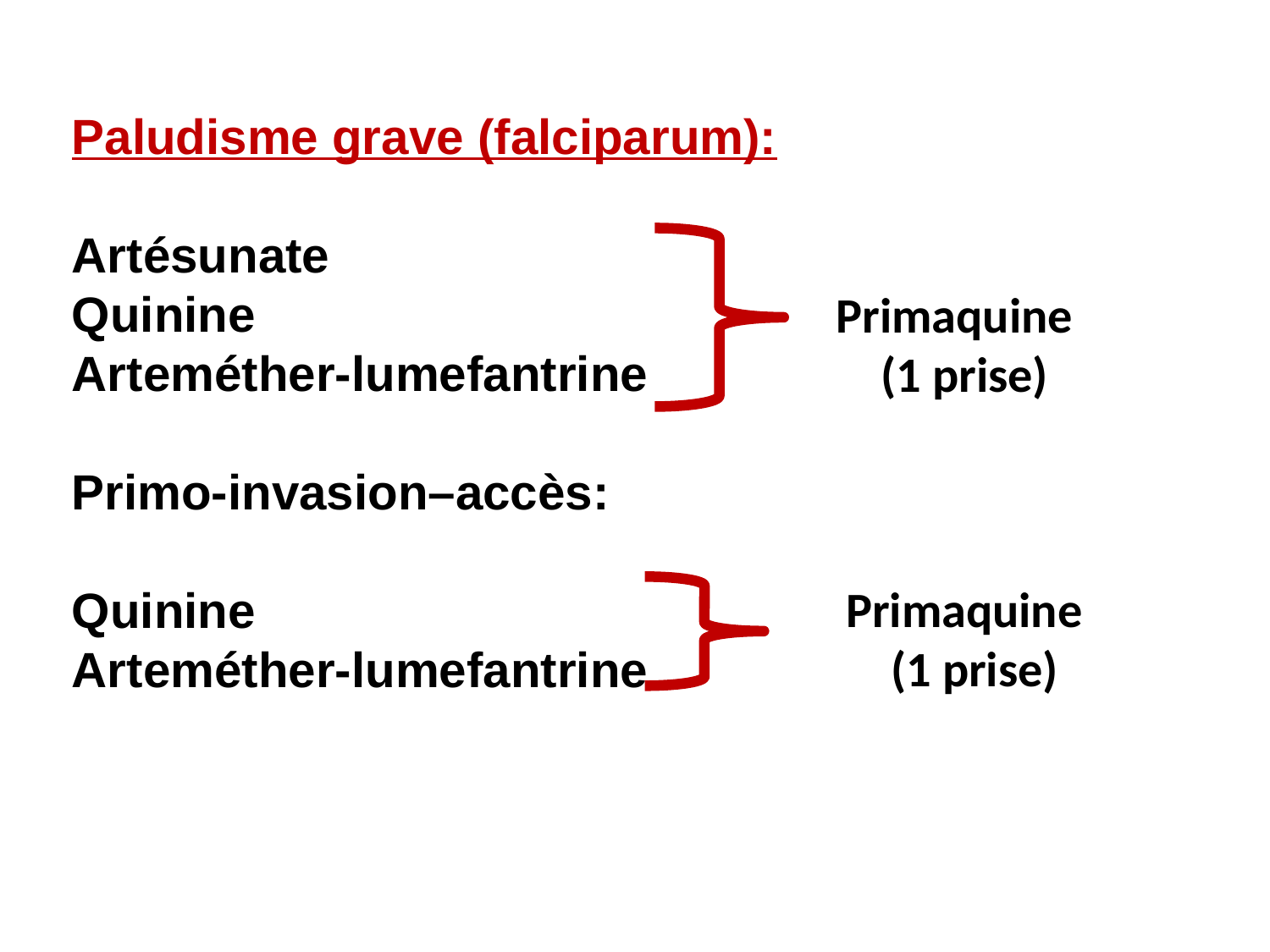

Paludisme grave (falciparum):

Artésunate
Quinine
Arteméther-lumefantrine

Primo-invasion–accès:

Quinine
Arteméther-lumefantrine

Primaquine
    (1 prise)
Primaquine
    (1 prise)